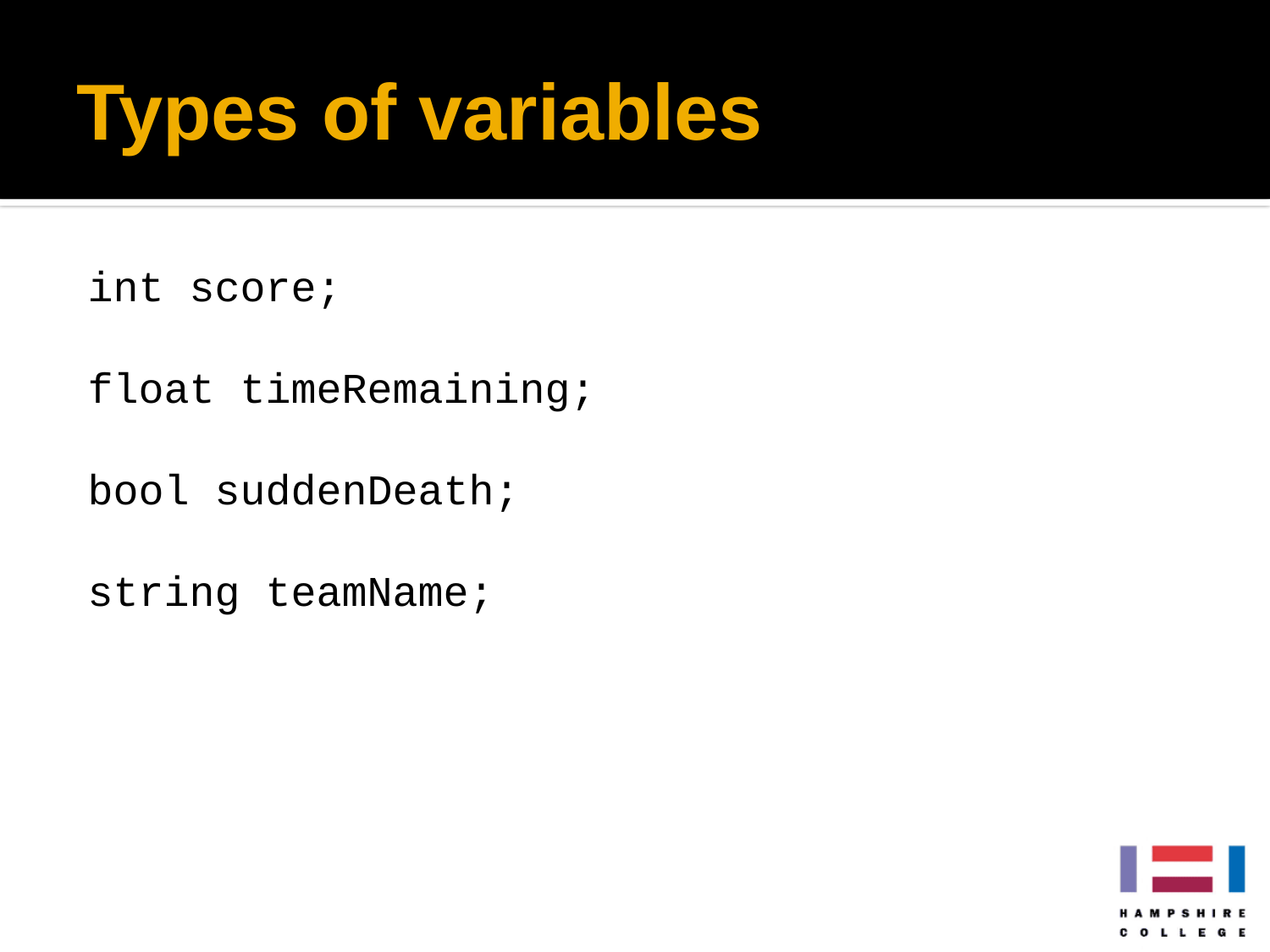

# Types of variables
int score;

float timeRemaining;

bool suddenDeath;

string teamName;